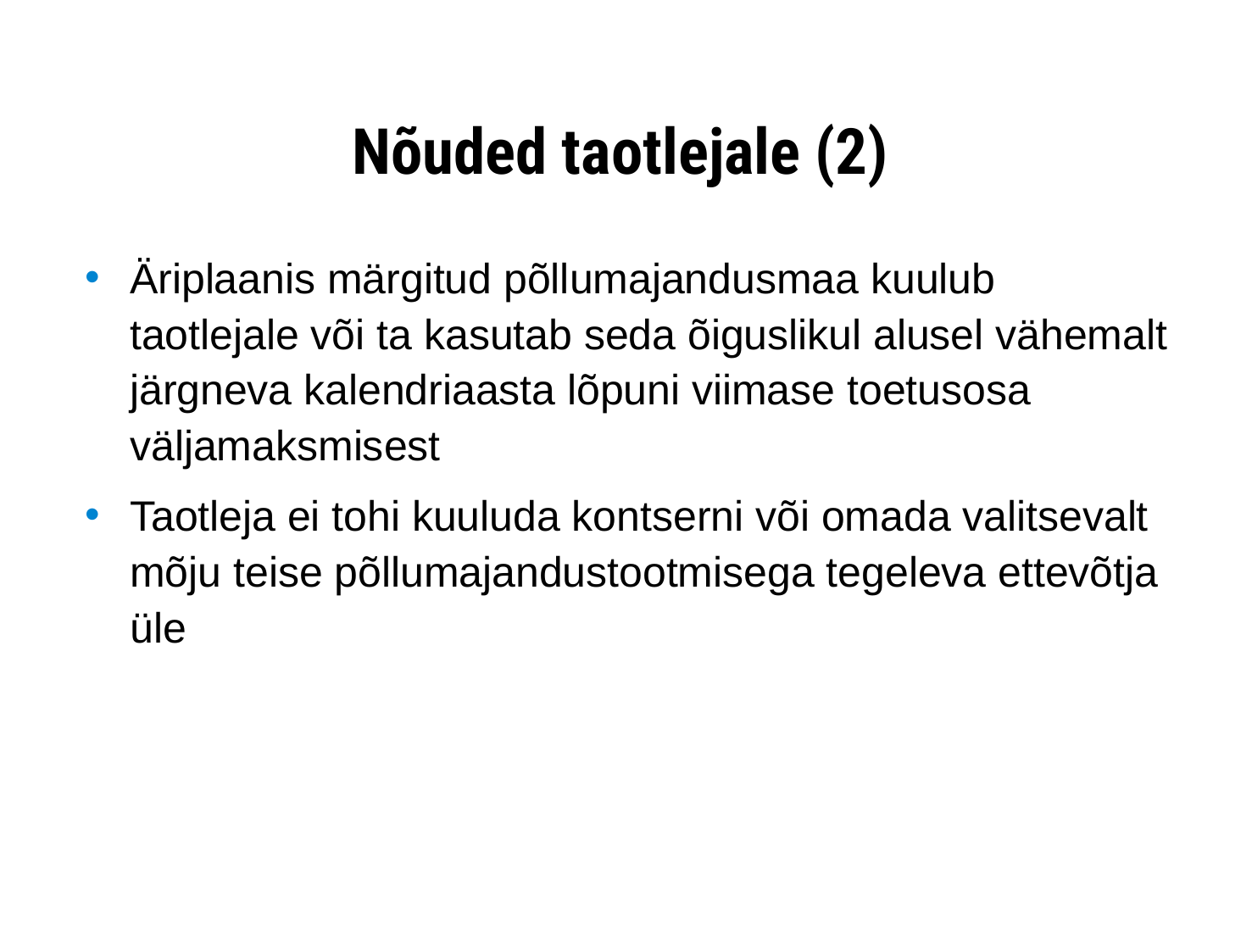

# Nõuded taotlejale (2)
Äriplaanis märgitud põllumajandusmaa kuulub taotlejale või ta kasutab seda õiguslikul alusel vähemalt järgneva kalendriaasta lõpuni viimase toetusosa väljamaksmisest
Taotleja ei tohi kuuluda kontserni või omada valitsevalt mõju teise põllumajandustootmisega tegeleva ettevõtja üle